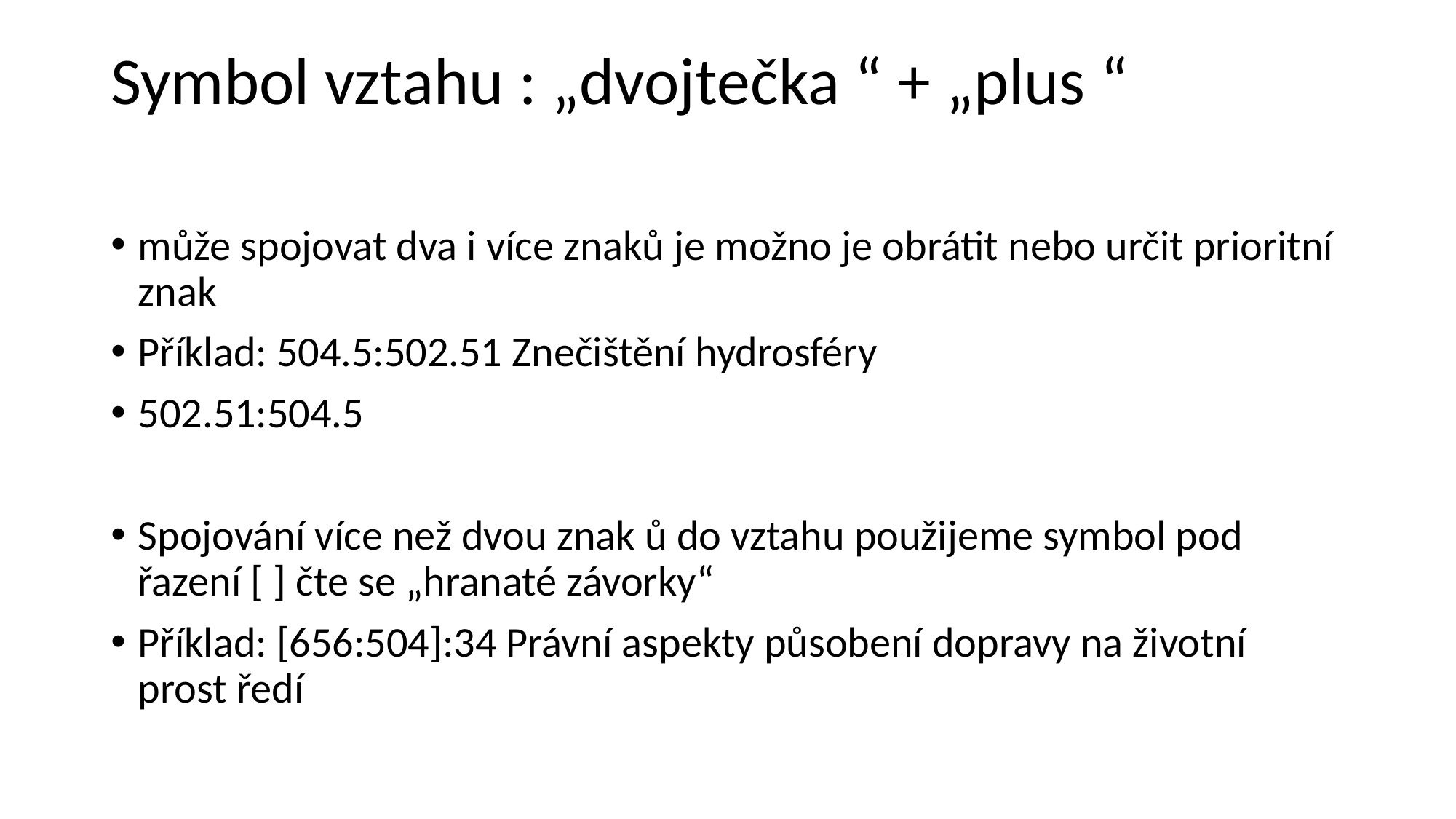

# Symbol vztahu : „dvojtečka “ + „plus “
může spojovat dva i více znaků je možno je obrátit nebo určit prioritní znak
Příklad: 504.5:502.51 Znečištění hydrosféry
502.51:504.5

Spojování více než dvou znak ů do vztahu použijeme symbol pod řazení [ ] čte se „hranaté závorky“
Příklad: [656:504]:34 Právní aspekty působení dopravy na životní prost ředí